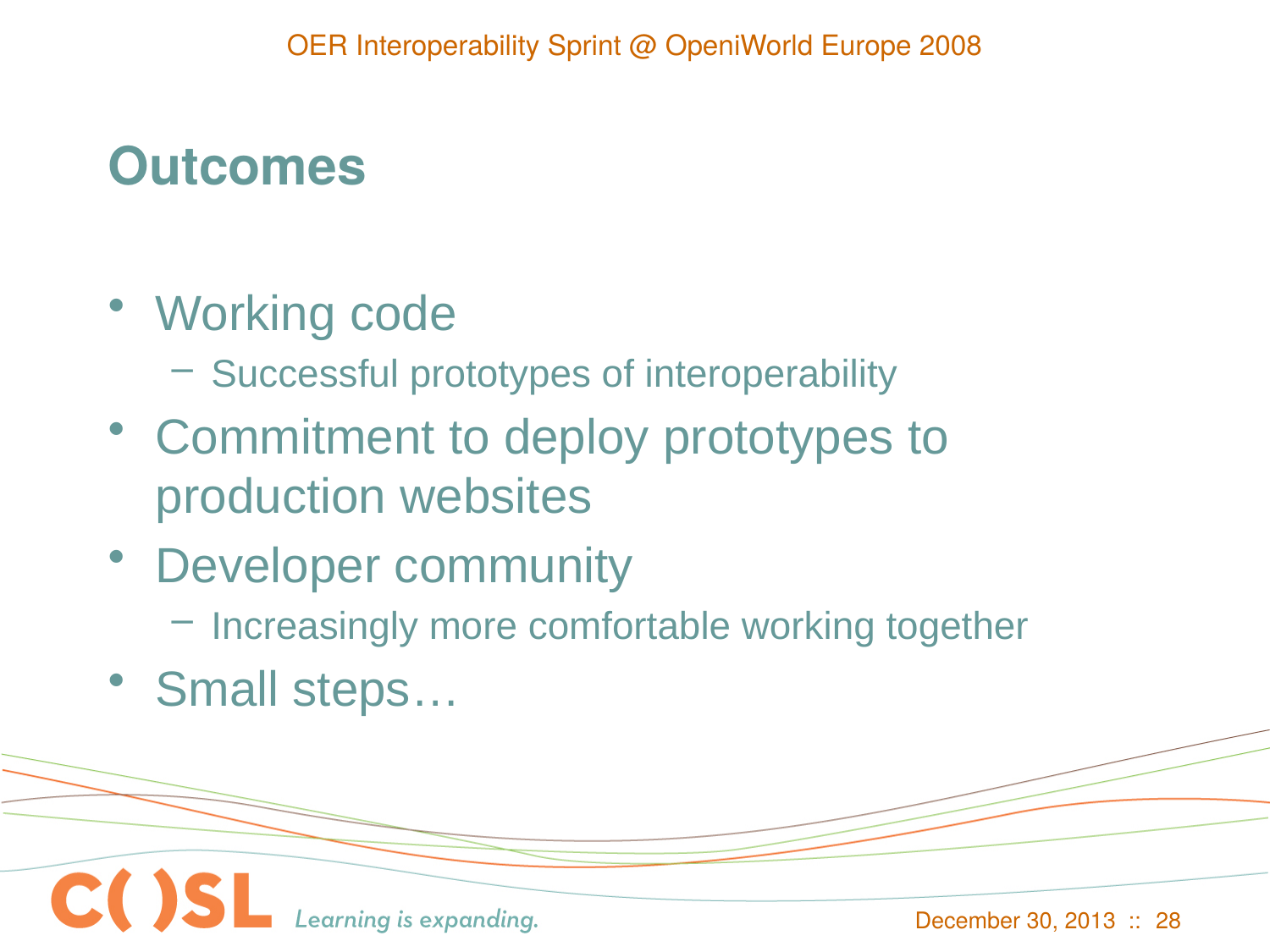

OER Interoperability Sprint @ OpeniWorld Europe 2008
# Outcomes
Working code
Successful prototypes of interoperability
Commitment to deploy prototypes to production websites
Developer community
Increasingly more comfortable working together
Small steps…
December 30, 2013  ::
28